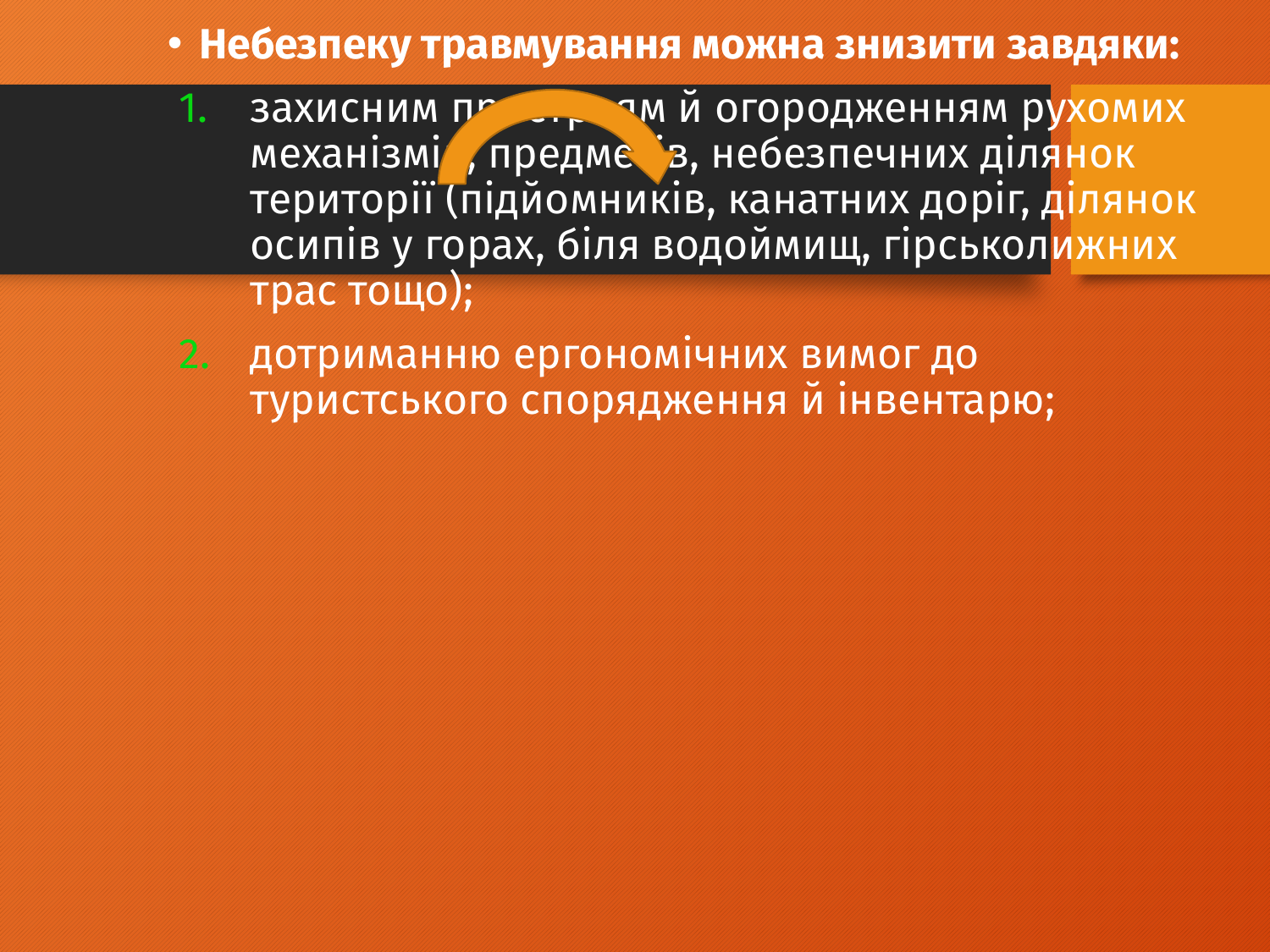

Небезпеку травмування можна знизити завдяки:
захисним пристроям й огородженням рухомих механізмів, предметів, небезпечних ділянок території (підйомників, канатних доріг, ділянок осипів у горах, біля водоймищ, гірськолижних трас тощо);
дотриманню ергономічних вимог до туристського спорядження й інвентарю;